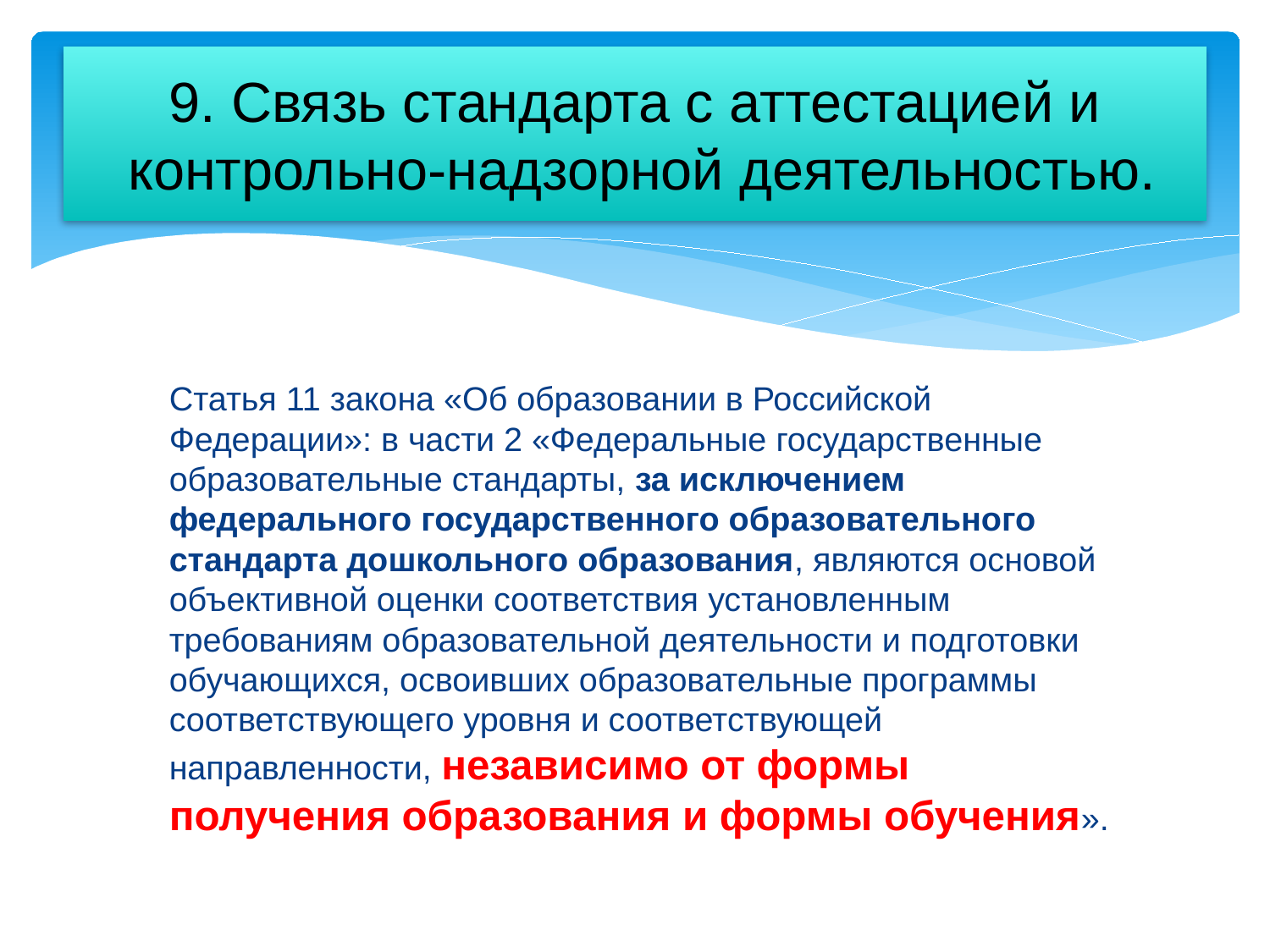

# 9. Связь стандарта с аттестацией и контрольно-надзорной деятельностью.
	Статья 11 закона «Об образовании в Российской Федерации»: в части 2 «Федеральные государственные образовательные стандарты, за исключением федерального государственного образовательного стандарта дошкольного образования, являются основой объективной оценки соответствия установленным требованиям образовательной деятельности и подготовки обучающихся, освоивших образовательные программы соответствующего уровня и соответствующей направленности, независимо от формы получения образования и формы обучения».